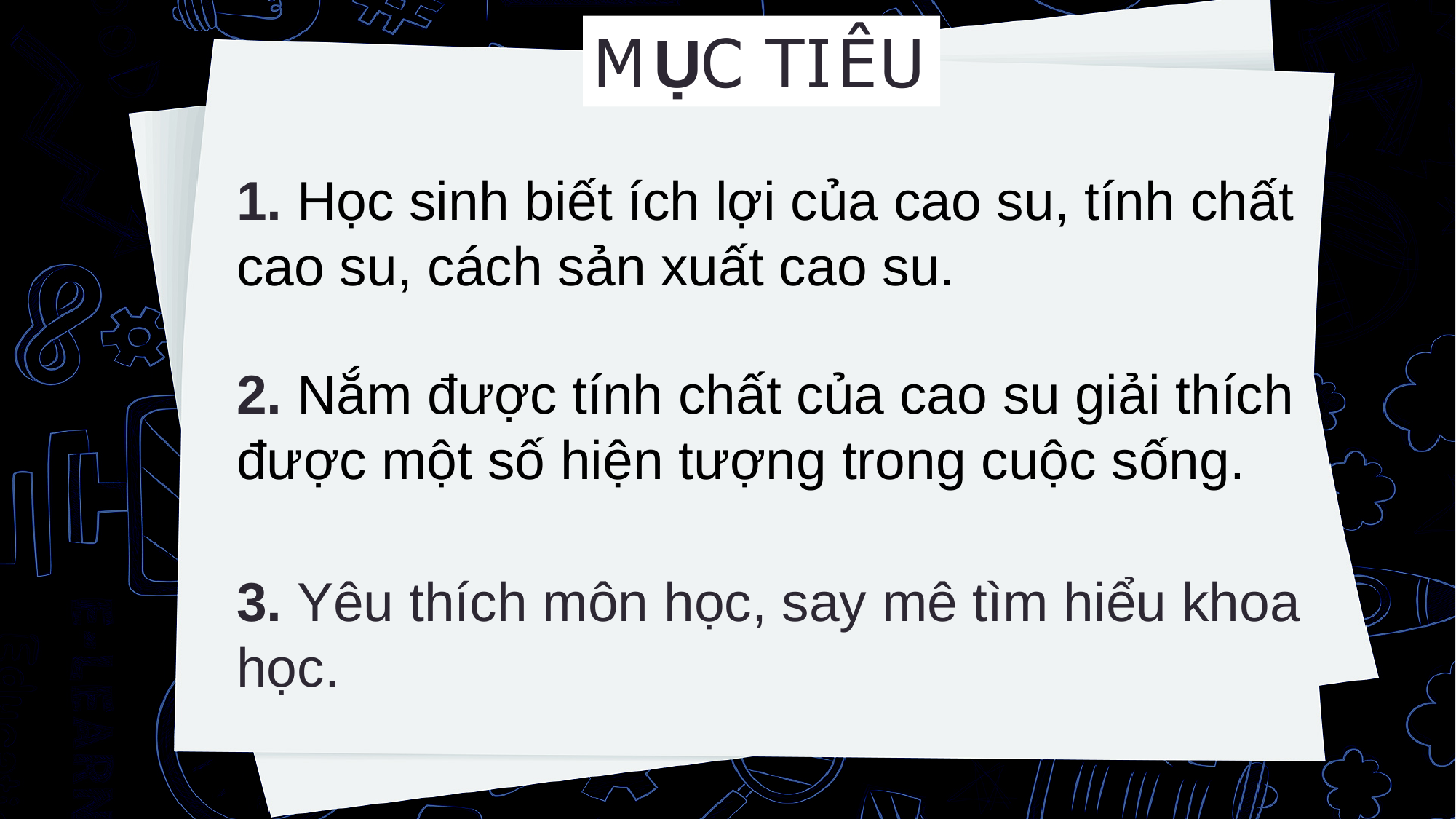

MỤC TIÊU
1. Học sinh biết ích lợi của cao su, tính chất cao su, cách sản xuất cao su.
2. Nắm được tính chất của cao su giải thích được một số hiện tượng trong cuộc sống.
3. Yêu thích môn học, say mê tìm hiểu khoa học.